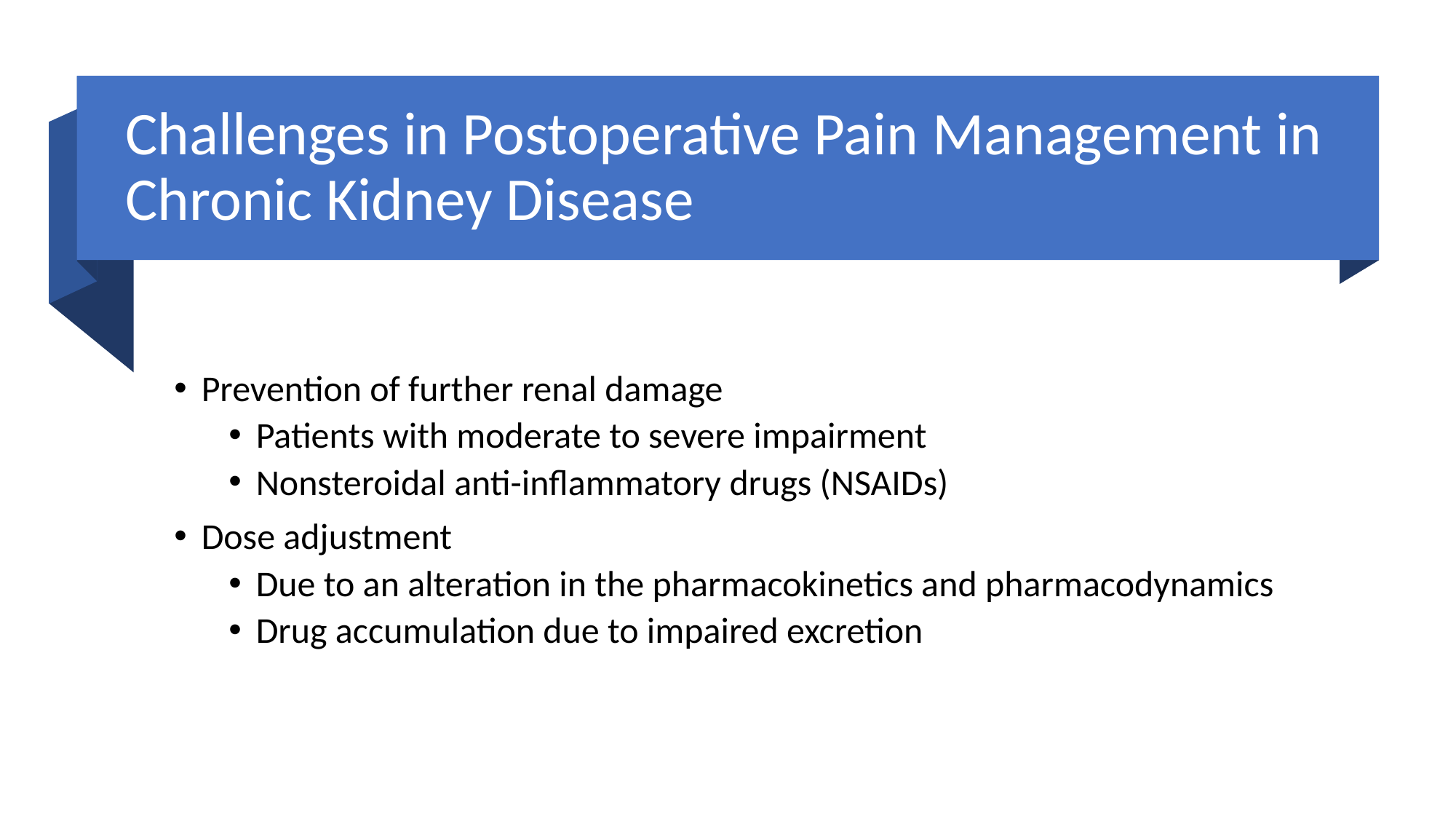

# Challenges in Postoperative Pain Management in Chronic Kidney Disease

Prevention of further renal damage
Patients with moderate to severe impairment
Nonsteroidal anti-inflammatory drugs (NSAIDs)
Dose adjustment
Due to an alteration in the pharmacokinetics and pharmacodynamics
Drug accumulation due to impaired excretion